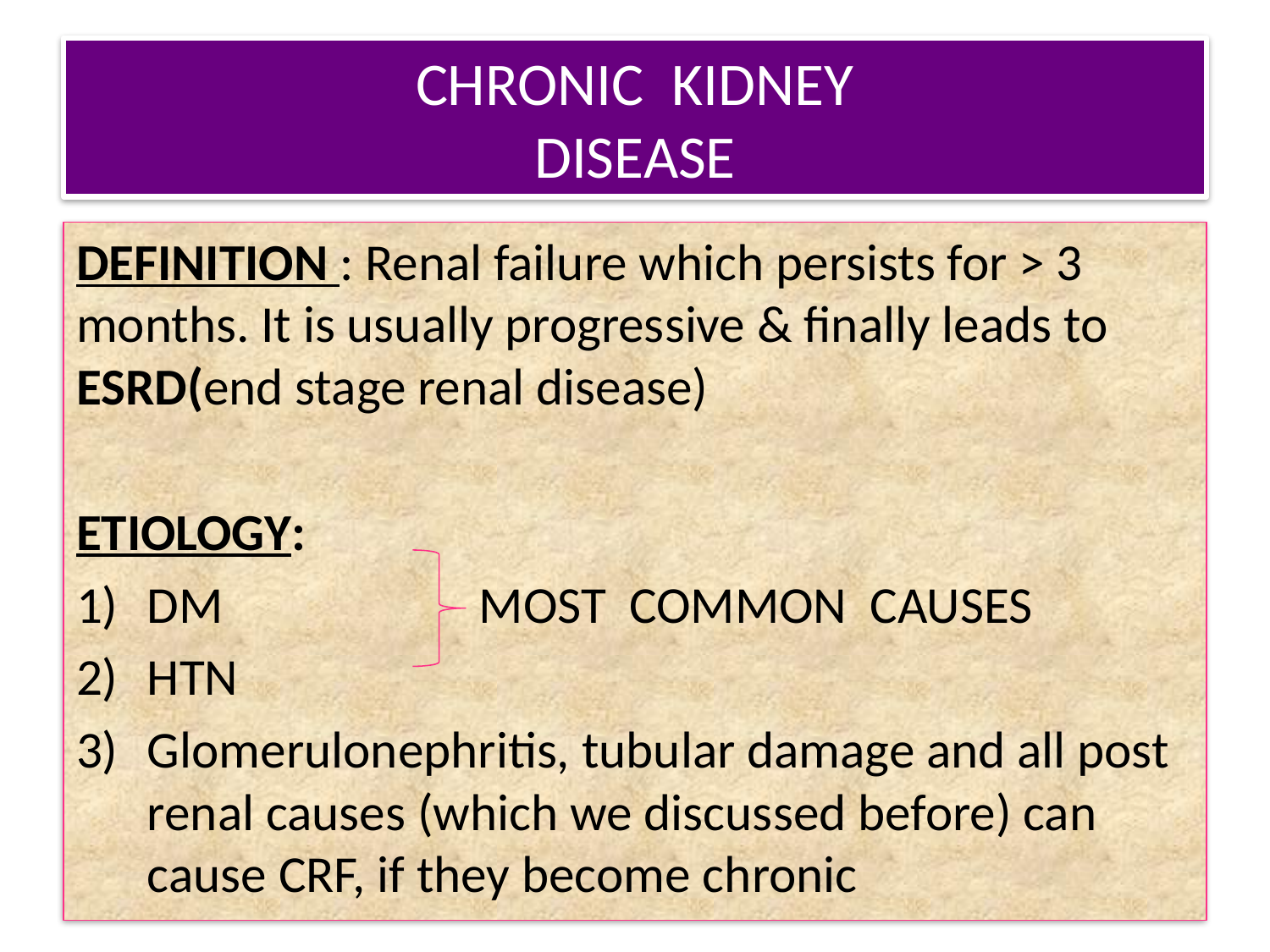

# CHRONIC  KIDNEY DISEASE
DEFINITION : Renal failure which persists for > 3 months. It is usually progressive & finally leads to ESRD(end stage renal disease)

ETIOLOGY:
DM                      MOST  COMMON  CAUSES
HTN
Glomerulonephritis, tubular damage and all post renal causes (which we discussed before) can cause CRF, if they become chronic